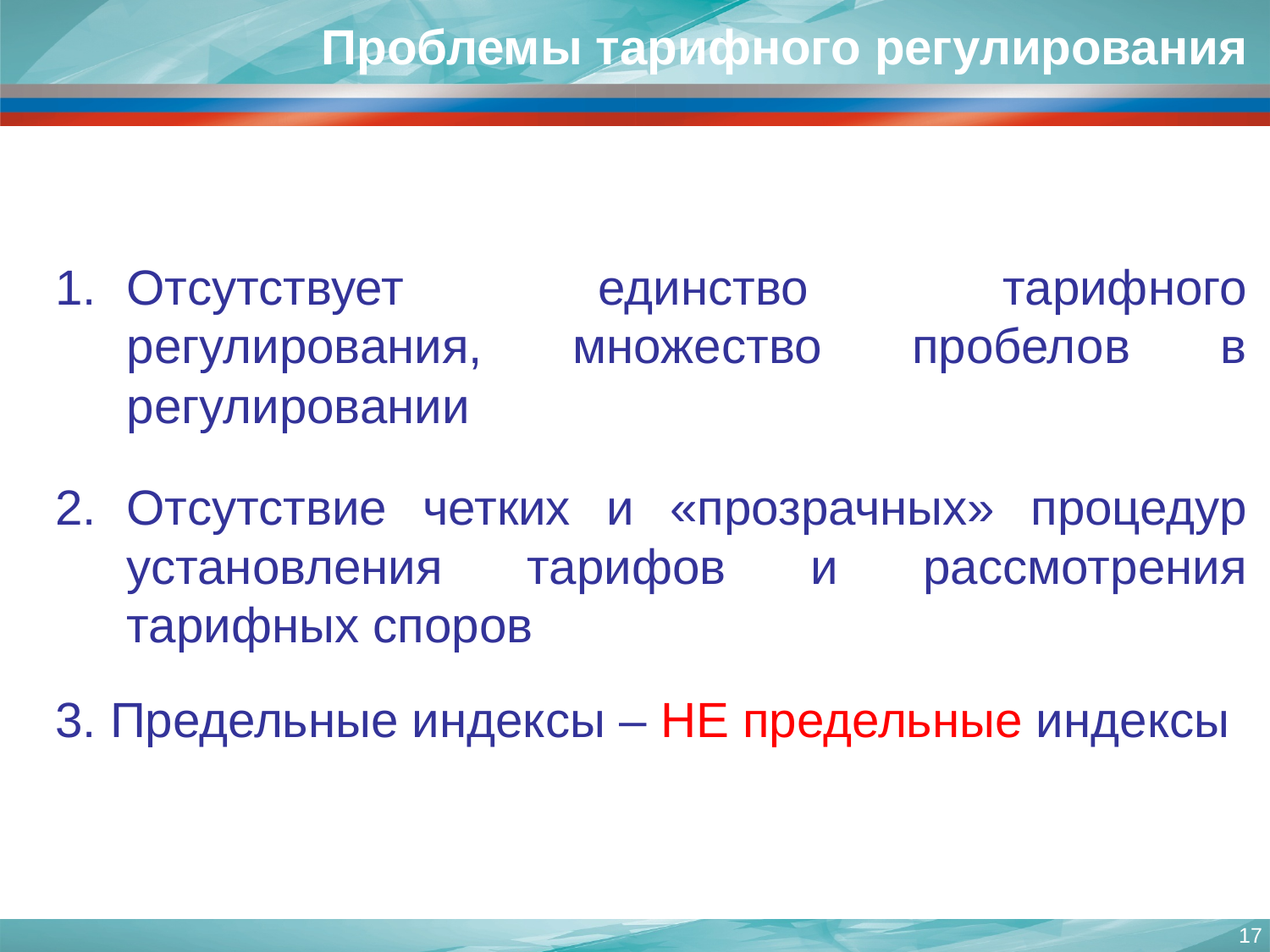

Проблемы тарифного регулирования
Отсутствует единство тарифного регулирования, множество пробелов в регулировании
Отсутствие четких и «прозрачных» процедур установления тарифов и рассмотрения тарифных споров
3. Предельные индексы – НЕ предельные индексы
17